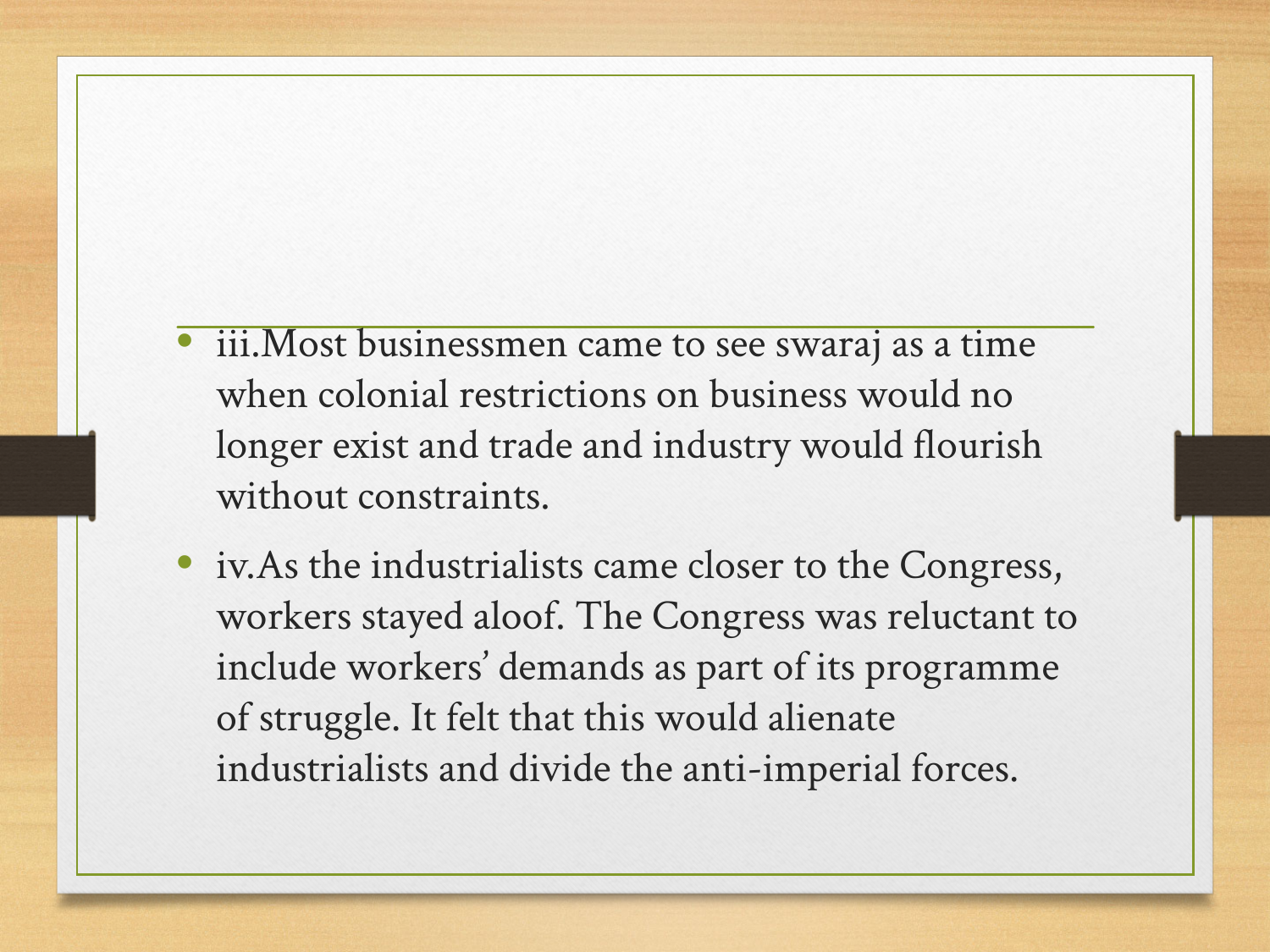

#
iii.Most businessmen came to see swaraj as a time when colonial restrictions on business would no longer exist and trade and industry would flourish without constraints.
iv.As the industrialists came closer to the Congress, workers stayed aloof. The Congress was reluctant to include workers’ demands as part of its programme of struggle. It felt that this would alienate industrialists and divide the anti-imperial forces.